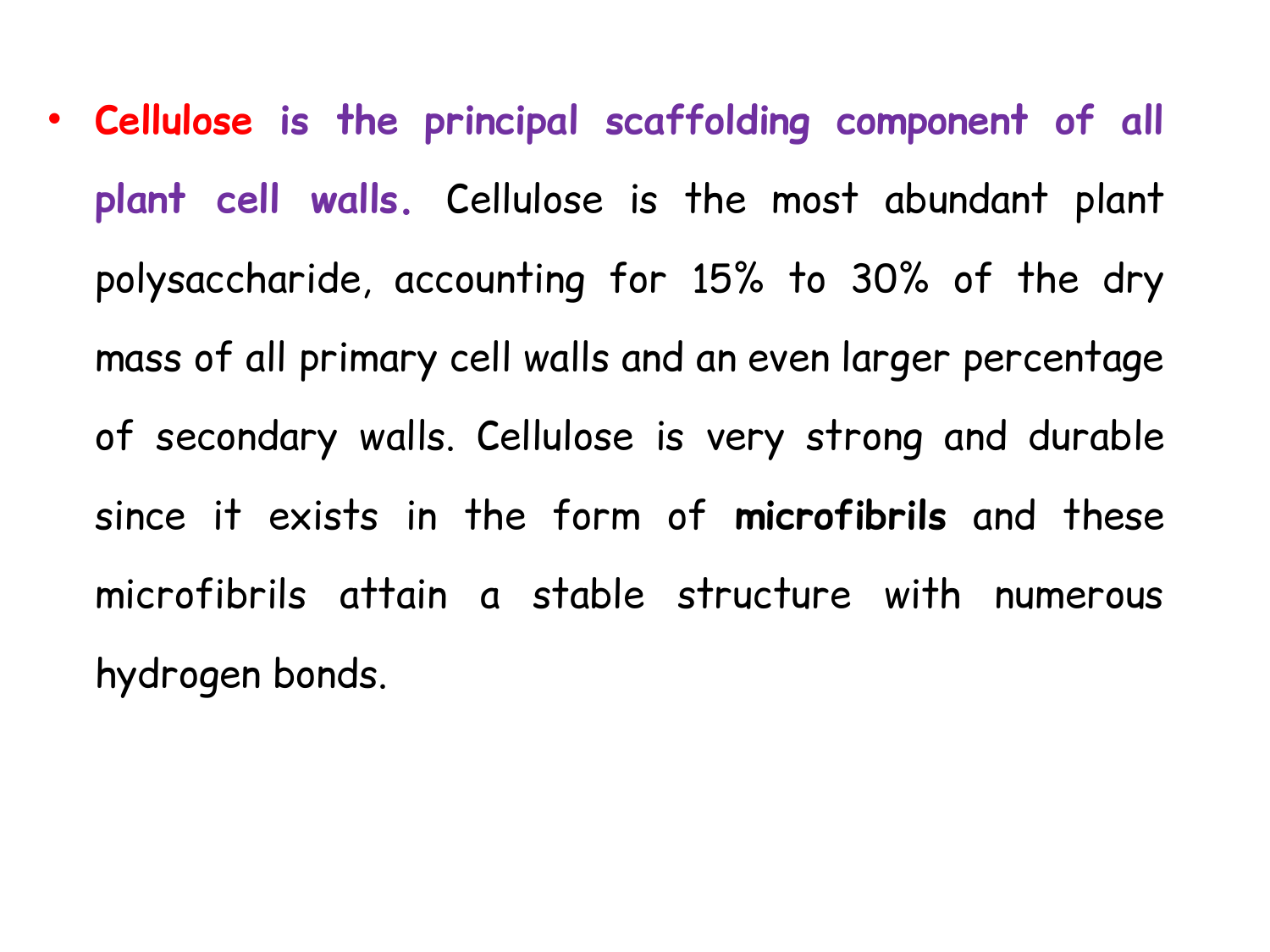

Cellulose is the principal scaffolding component of all plant cell walls. Cellulose is the most abundant plant polysaccharide, accounting for 15% to 30% of the dry mass of all primary cell walls and an even larger percentage of secondary walls. Cellulose is very strong and durable since it exists in the form of microfibrils and these microfibrils attain a stable structure with numerous hydrogen bonds.